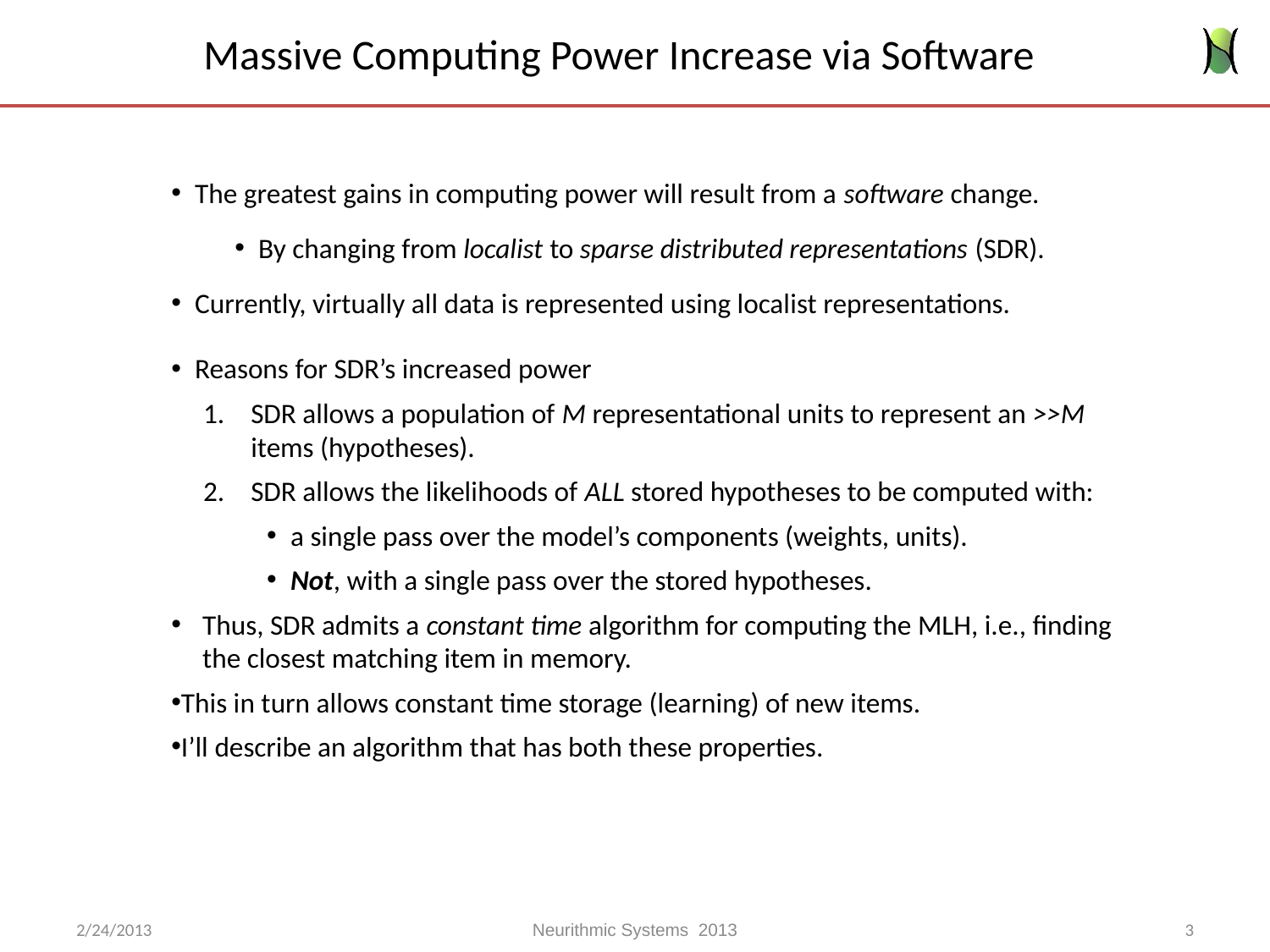

# Massive Computing Power Increase via Software
The greatest gains in computing power will result from a software change.
By changing from localist to sparse distributed representations (SDR).
Currently, virtually all data is represented using localist representations.
Reasons for SDR’s increased power
SDR allows a population of M representational units to represent an >>M items (hypotheses).
SDR allows the likelihoods of ALL stored hypotheses to be computed with:
a single pass over the model’s components (weights, units).
Not, with a single pass over the stored hypotheses.
Thus, SDR admits a constant time algorithm for computing the MLH, i.e., finding the closest matching item in memory.
This in turn allows constant time storage (learning) of new items.
I’ll describe an algorithm that has both these properties.
2/24/2013
Neurithmic Systems  2013
3